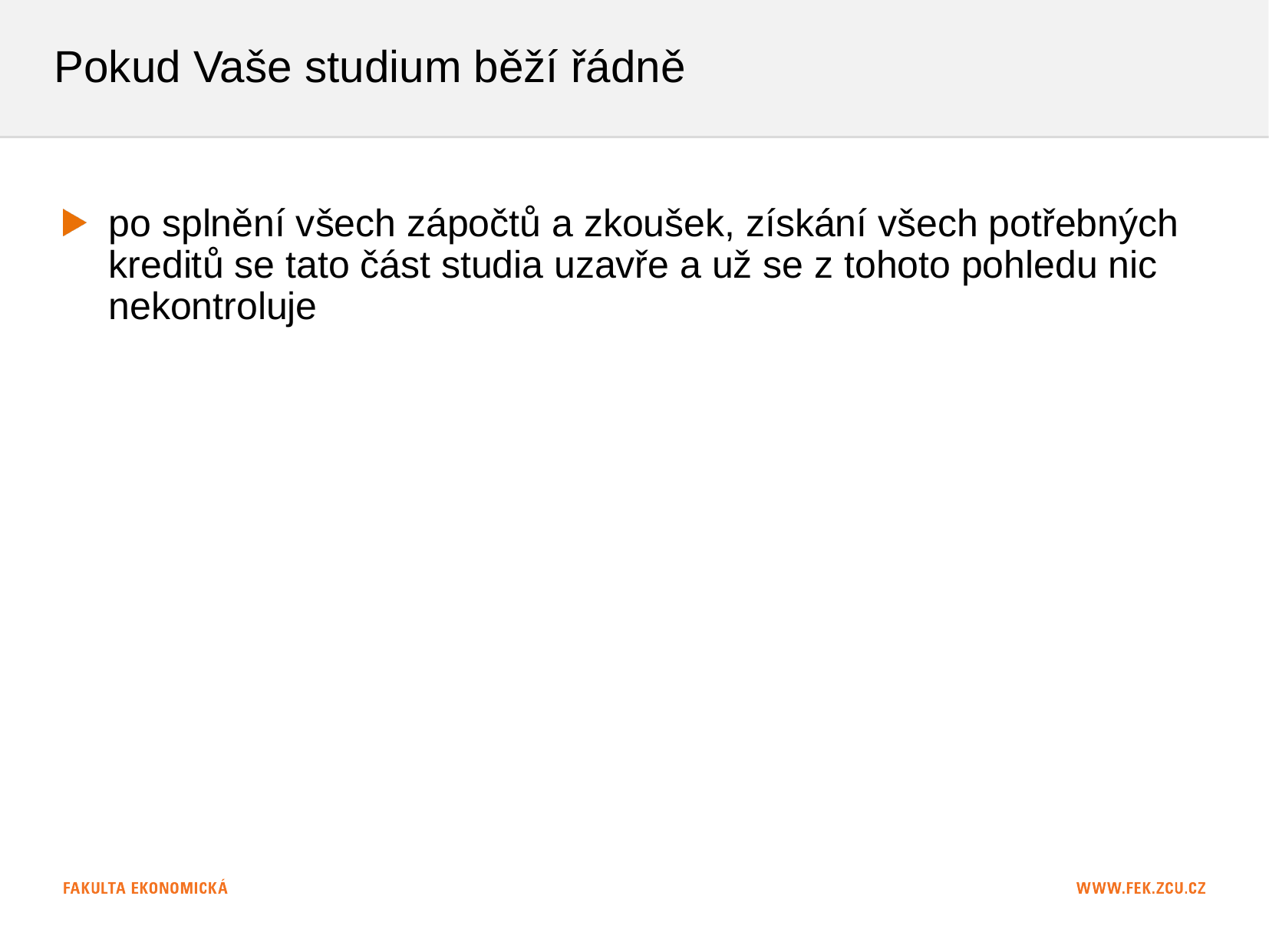

# Pokud Vaše studium běží řádně
po splnění všech zápočtů a zkoušek, získání všech potřebných kreditů se tato část studia uzavře a už se z tohoto pohledu nic nekontroluje